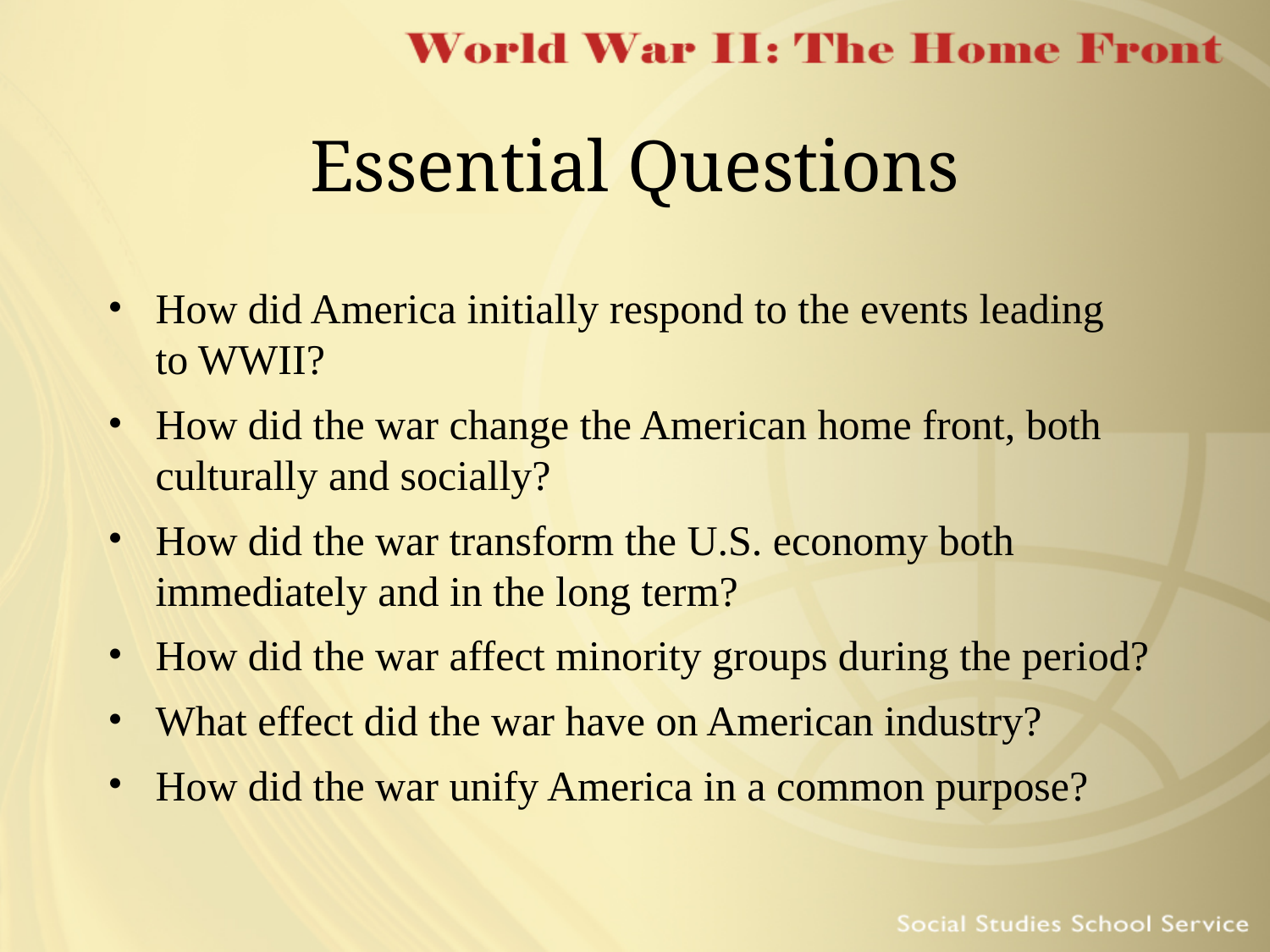

# Essential Questions
How did America initially respond to the events leading
to WWII?
How did the war change the American home front, both culturally and socially?
How did the war transform the U.S. economy both immediately and in the long term?
How did the war affect minority groups during the period?
What effect did the war have on American industry?
How did the war unify America in a common purpose?